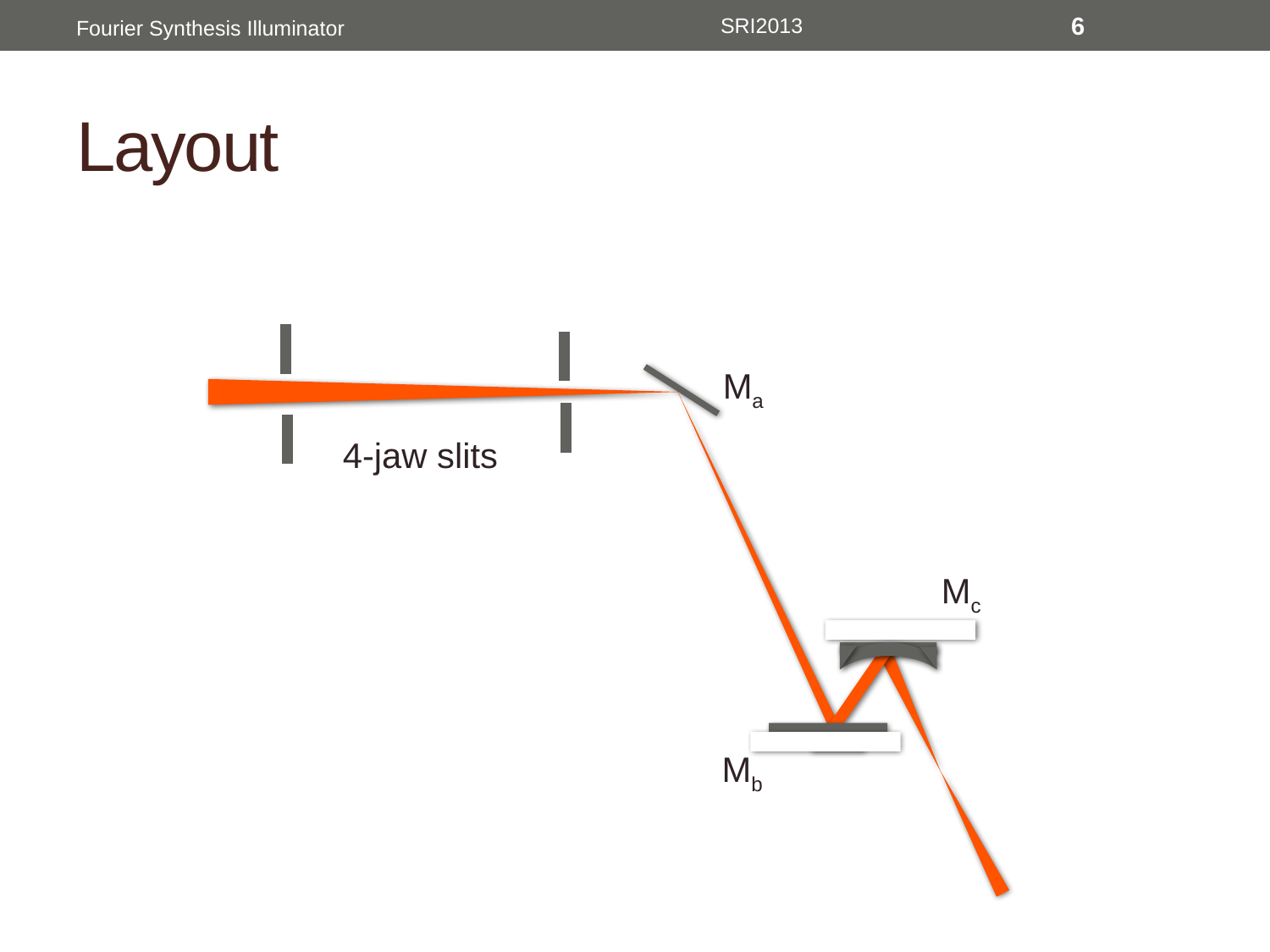

SRI2013
6
Fourier Synthesis Illuminator
# Layout

Ma
4-jaw slits
Mc
Mb